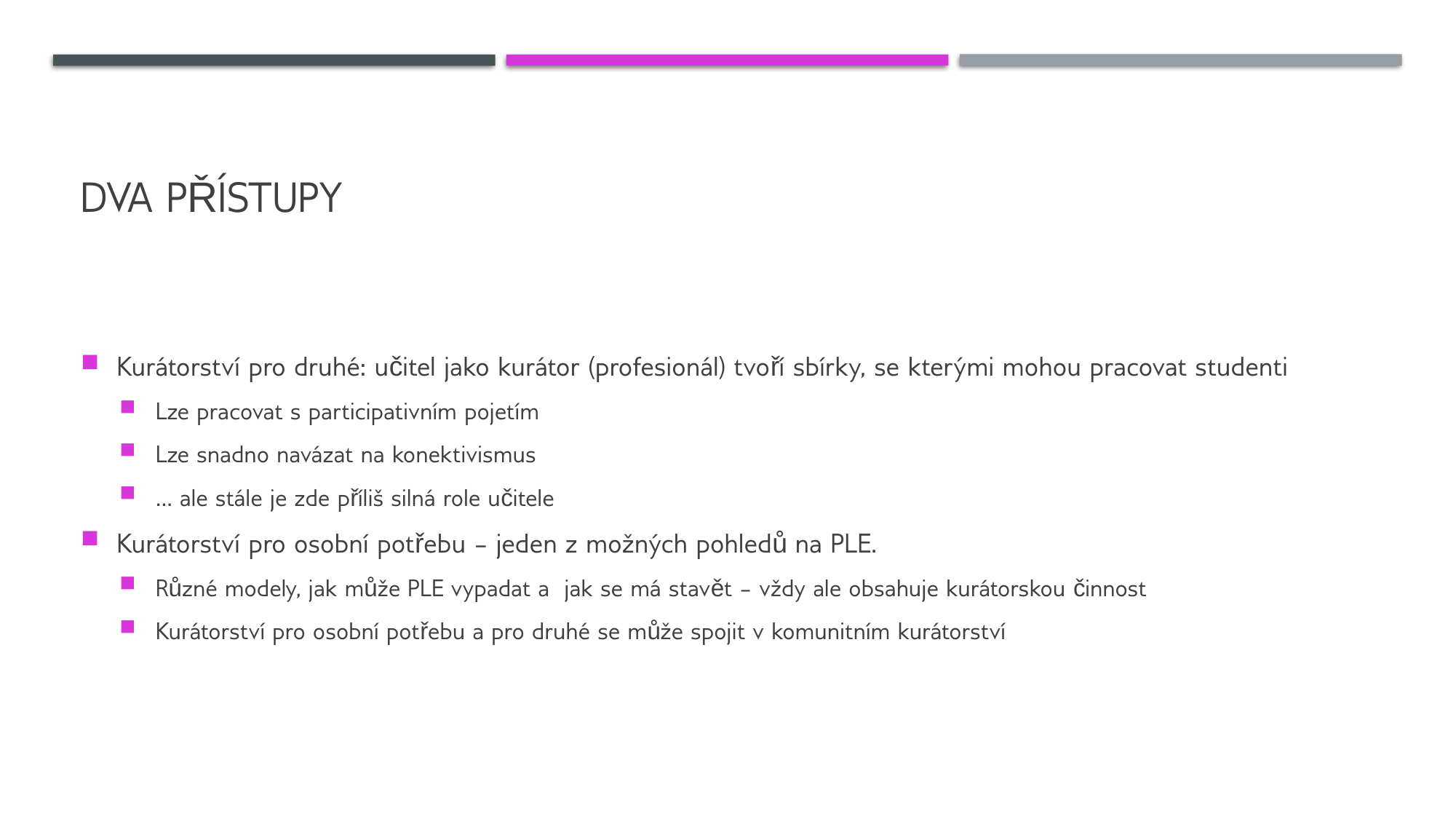

# Dva přístupy
Kurátorství pro druhé: učitel jako kurátor (profesionál) tvoří sbírky, se kterými mohou pracovat studenti
Lze pracovat s participativním pojetím
Lze snadno navázat na konektivismus
… ale stále je zde příliš silná role učitele
Kurátorství pro osobní potřebu – jeden z možných pohledů na PLE.
Různé modely, jak může PLE vypadat a  jak se má stavět – vždy ale obsahuje kurátorskou činnost
Kurátorství pro osobní potřebu a pro druhé se může spojit v komunitním kurátorství